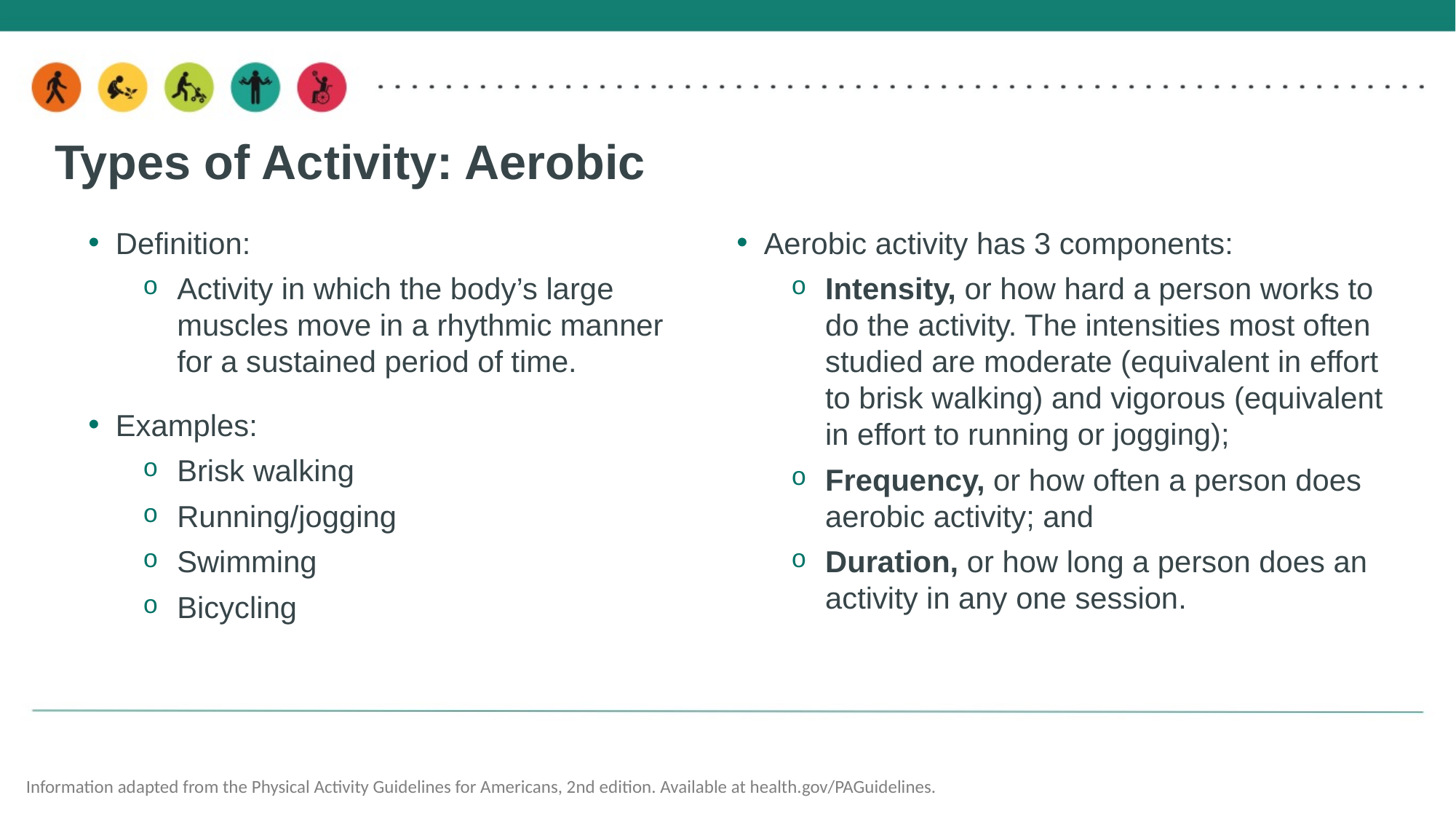

# Types of Activity: Aerobic
Aerobic activity has 3 components:
Intensity, or how hard a person works to do the activity. The intensities most often studied are moderate (equivalent in effort to brisk walking) and vigorous (equivalent in effort to running or jogging);
Frequency, or how often a person does aerobic activity; and
Duration, or how long a person does an activity in any one session.
Definition:
Activity in which the body’s large muscles move in a rhythmic manner for a sustained period of time.
Examples:
Brisk walking
Running/jogging
Swimming
Bicycling